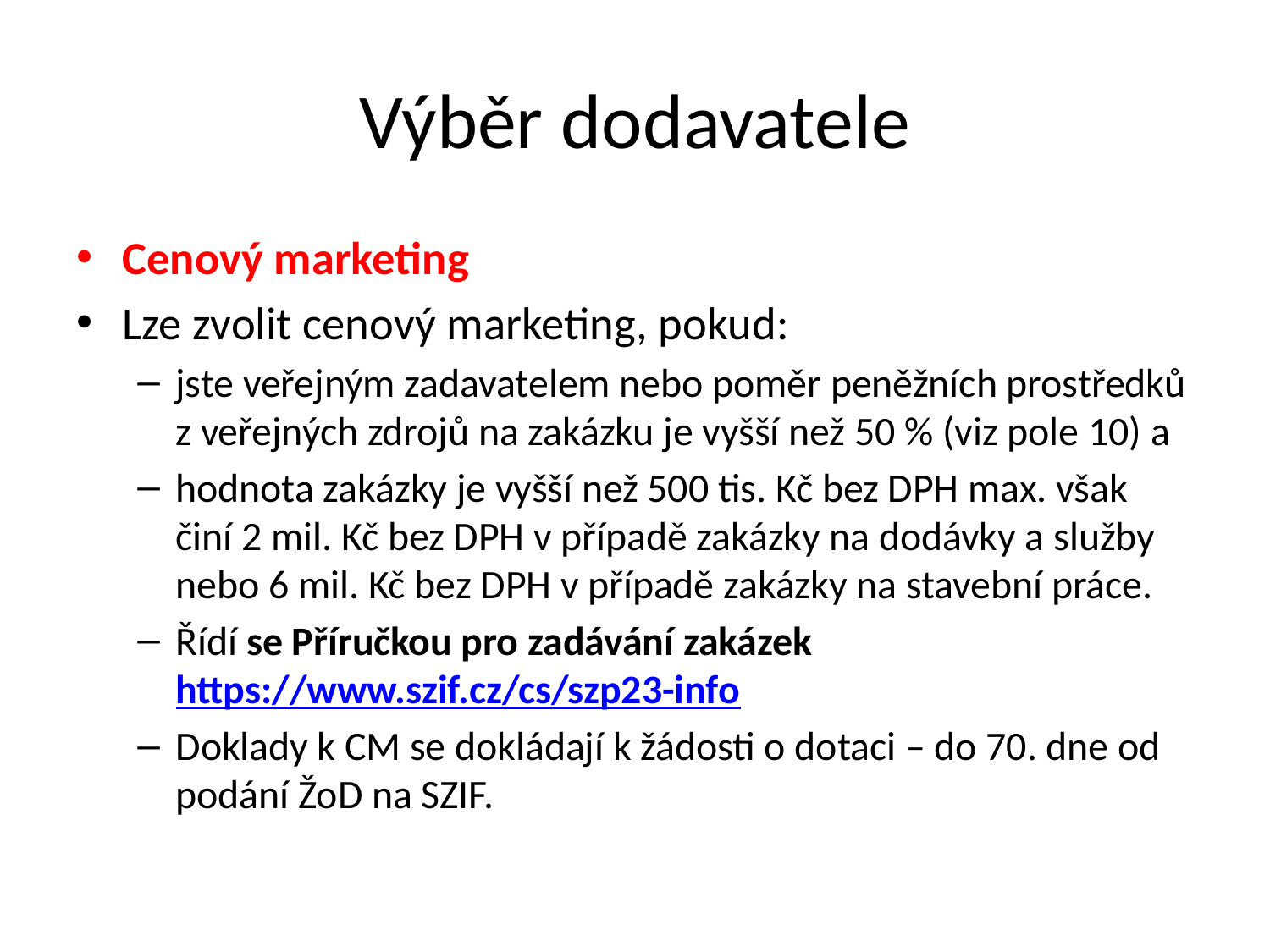

# Výběr dodavatele
Cenový marketing
Lze zvolit cenový marketing, pokud:
jste veřejným zadavatelem nebo poměr peněžních prostředků z veřejných zdrojů na zakázku je vyšší než 50 % (viz pole 10) a
hodnota zakázky je vyšší než 500 tis. Kč bez DPH max. však činí 2 mil. Kč bez DPH v případě zakázky na dodávky a služby nebo 6 mil. Kč bez DPH v případě zakázky na stavební práce.
Řídí se Příručkou pro zadávání zakázek https://www.szif.cz/cs/szp23-info
Doklady k CM se dokládají k žádosti o dotaci – do 70. dne od podání ŽoD na SZIF.